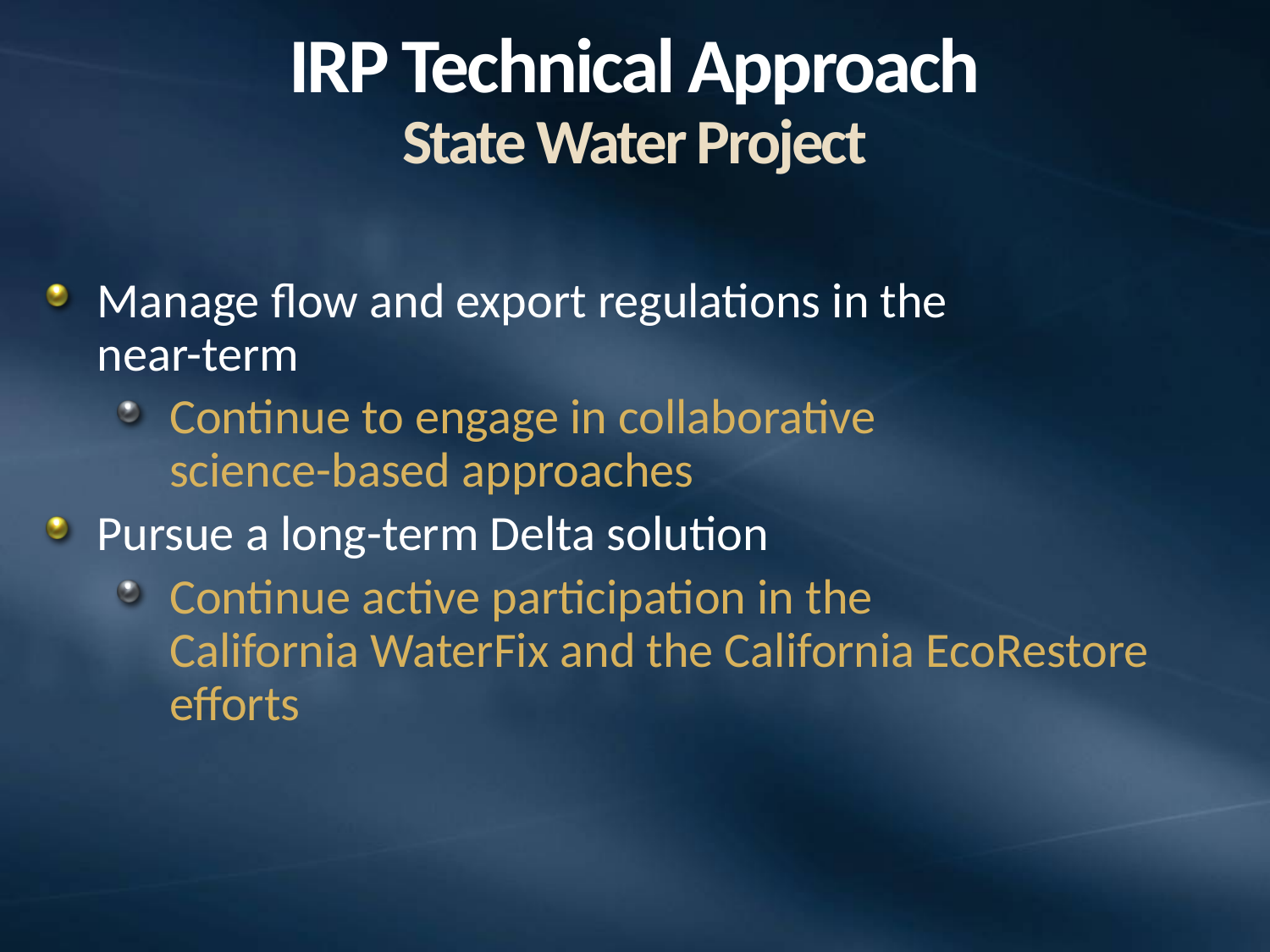

# IRP Technical Approach State Water Project
Manage flow and export regulations in the
near-term
Continue to engage in collaborative
science-based approaches
Pursue a long-term Delta solution
Continue active participation in the
California WaterFix and the California EcoRestore efforts